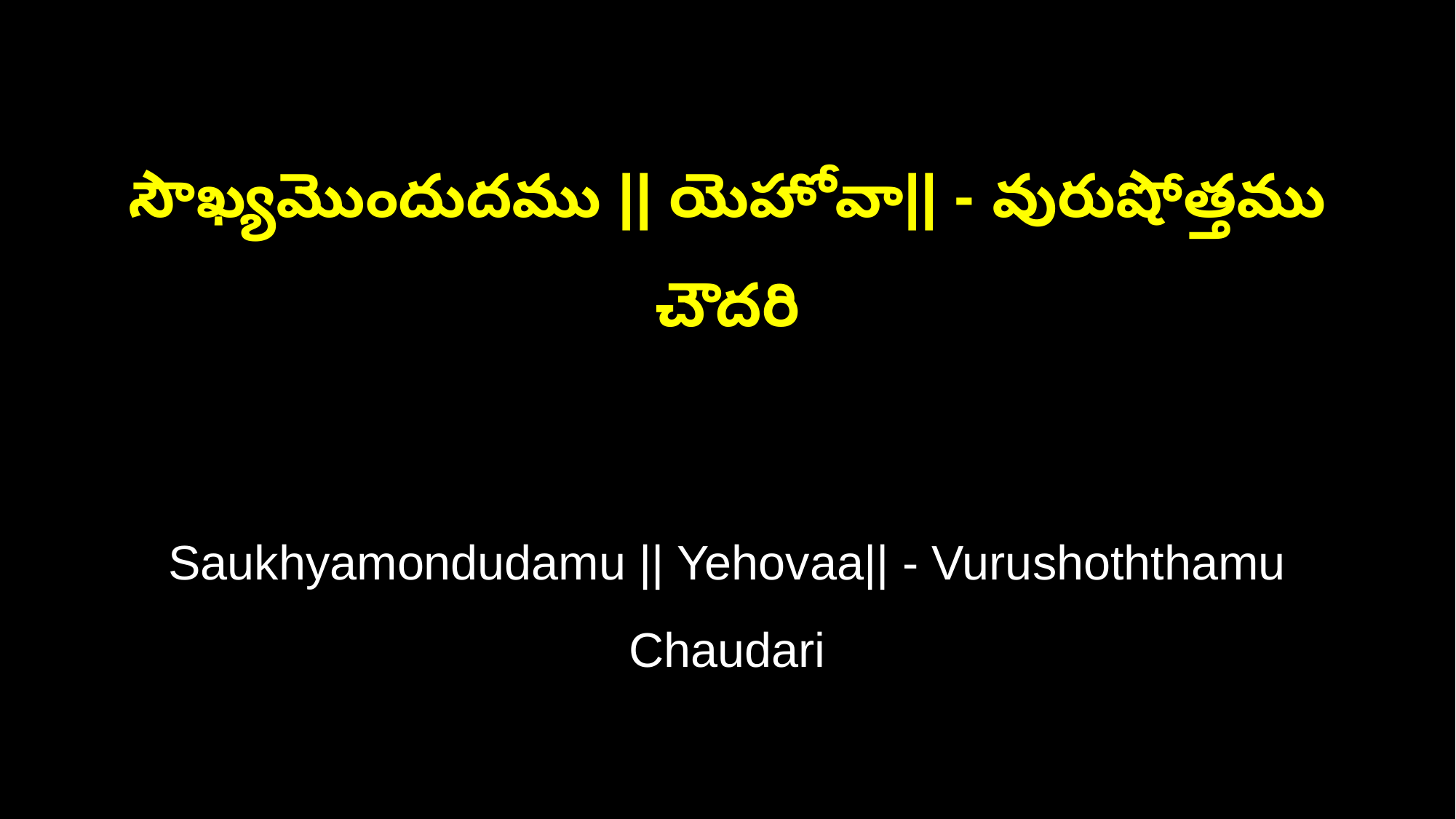

సౌఖ్యమొందుదము || యెహోవా|| - వురుషోత్తము చౌదరి
Saukhyamondudamu || Yehovaa|| - Vurushoththamu Chaudari